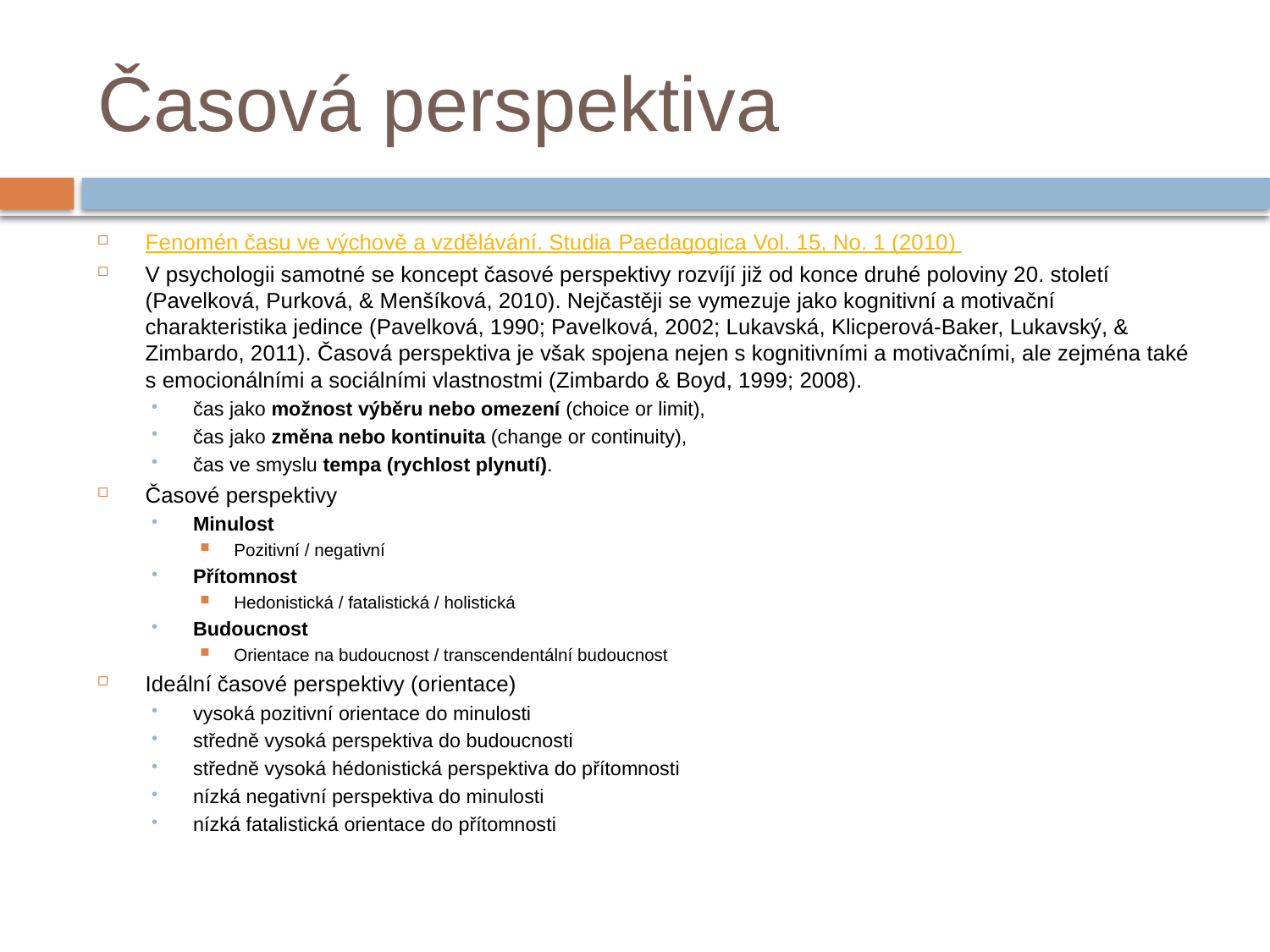

# Časová perspektiva
Fenomén času ve výchově a vzdělávání. Studia Paedagogica Vol. 15, No. 1 (2010)
V psychologii samotné se koncept časové perspektivy rozvíjí již od konce druhé poloviny 20. století (Pavelková, Purková, & Menšíková, 2010). Nejčastěji se vymezuje jako kognitivní a motivační charakteristika jedince (Pavelková, 1990; Pavelková, 2002; Lukavská, Klicperová-Baker, Lukavský, & Zimbardo, 2011). Časová perspektiva je však spojena nejen s kognitivními a motivačními, ale zejména také s emocionálními a sociálními vlastnostmi (Zimbardo & Boyd, 1999; 2008).
čas jako možnost výběru nebo omezení (choice or limit),
čas jako změna nebo kontinuita (change or continuity),
čas ve smyslu tempa (rychlost plynutí).
Časové perspektivy
Minulost
Pozitivní / negativní
Přítomnost
Hedonistická / fatalistická / holistická
Budoucnost
Orientace na budoucnost / transcendentální budoucnost
Ideální časové perspektivy (orientace)
vysoká pozitivní orientace do minulosti
středně vysoká perspektiva do budoucnosti
středně vysoká hédonistická perspektiva do přítomnosti
nízká negativní perspektiva do minulosti
nízká fatalistická orientace do přítomnosti